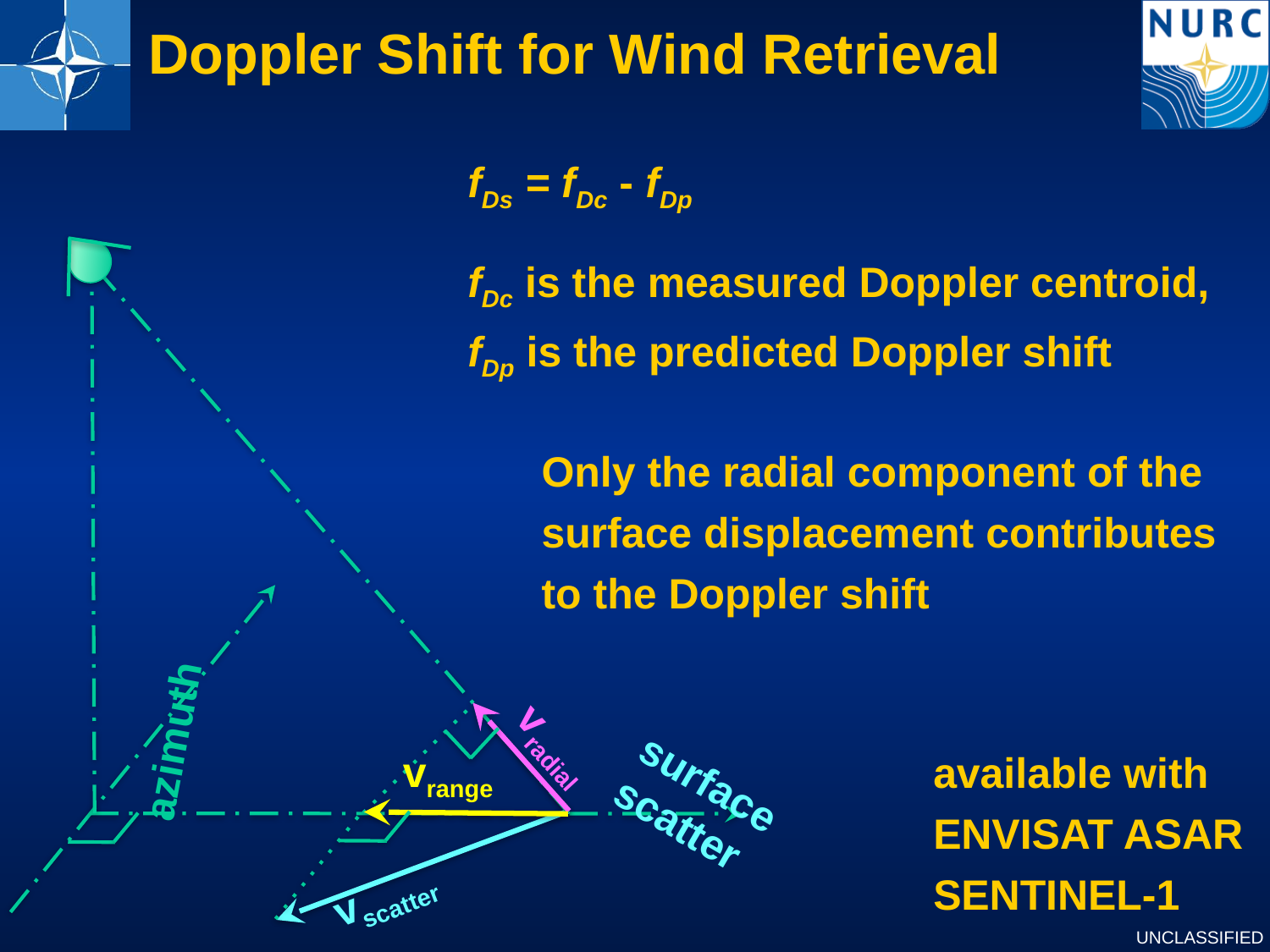

Doppler Shift for Wind Retrieval
fDs = fDc - fDp

fDc is the measured Doppler centroid,
fDp is the predicted Doppler shift

azimuth
vradial
vrange
surface
scatter
vscatter
Only the radial component of the surface displacement contributes to the Doppler shift
available with
ENVISAT ASAR
SENTINEL-1